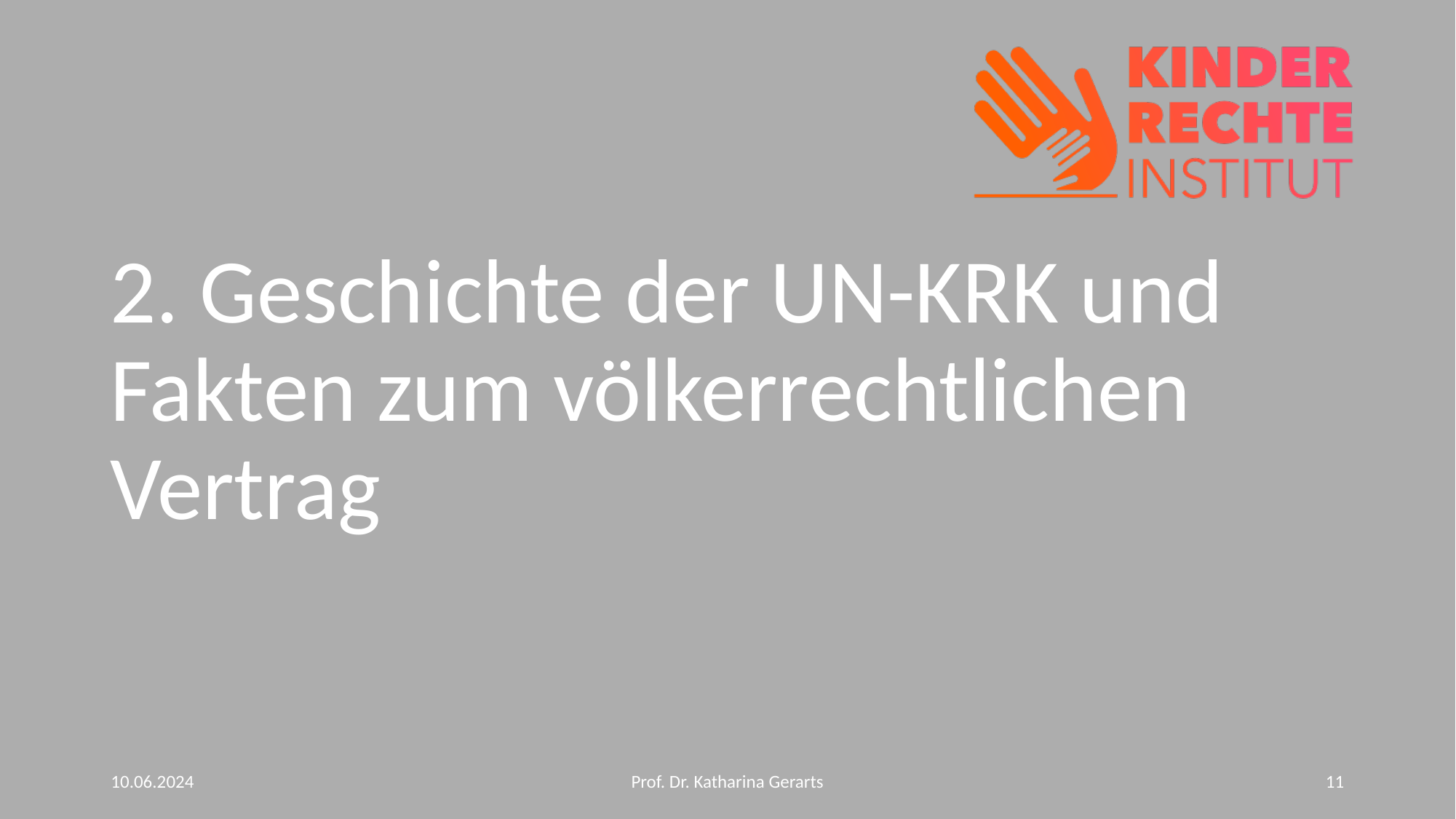

# 2. Geschichte der UN-KRK und Fakten zum völkerrechtlichen Vertrag

10.06.2024
Prof. Dr. Katharina Gerarts
11